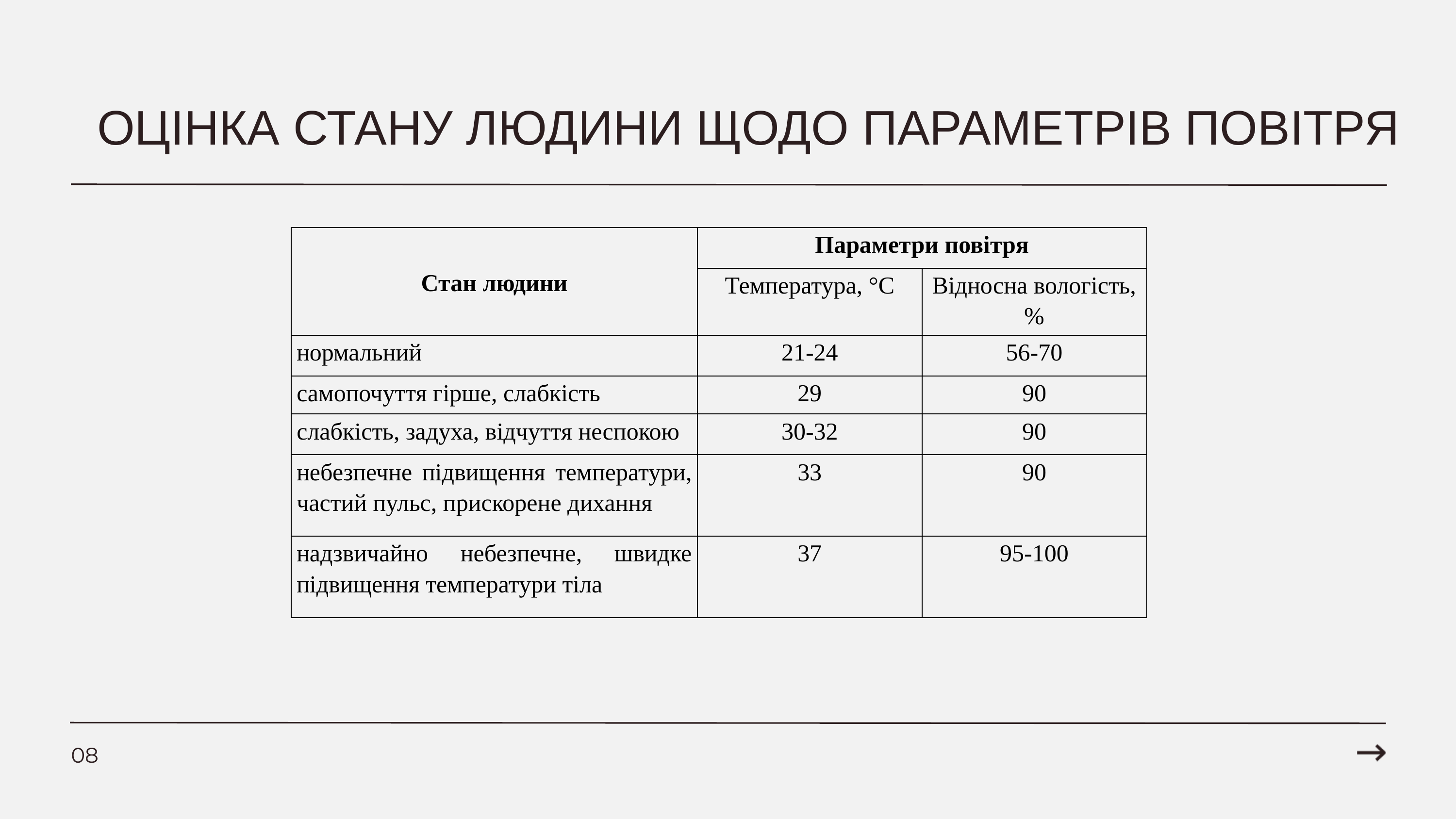

ОЦІНКА СТАНУ ЛЮДИНИ ЩОДО ПАРАМЕТРІВ ПОВІТРЯ

| Стан людини | Параметри повітря |  |
| --- | --- | --- |
|  | Температура, °C | Відносна вологість, % |
| нормальний | 21-24 | 56-70 |
| самопочуття гірше, слабкість | 29 | 90 |
| слабкість, задуха, відчуття неспокою | 30-32 | 90 |
| небезпечне підвищення температури, частий пульс, прискорене дихання | 33 | 90 |
| надзвичайно небезпечне, швидке підвищення температури тіла | 37 | 95-100 |

08